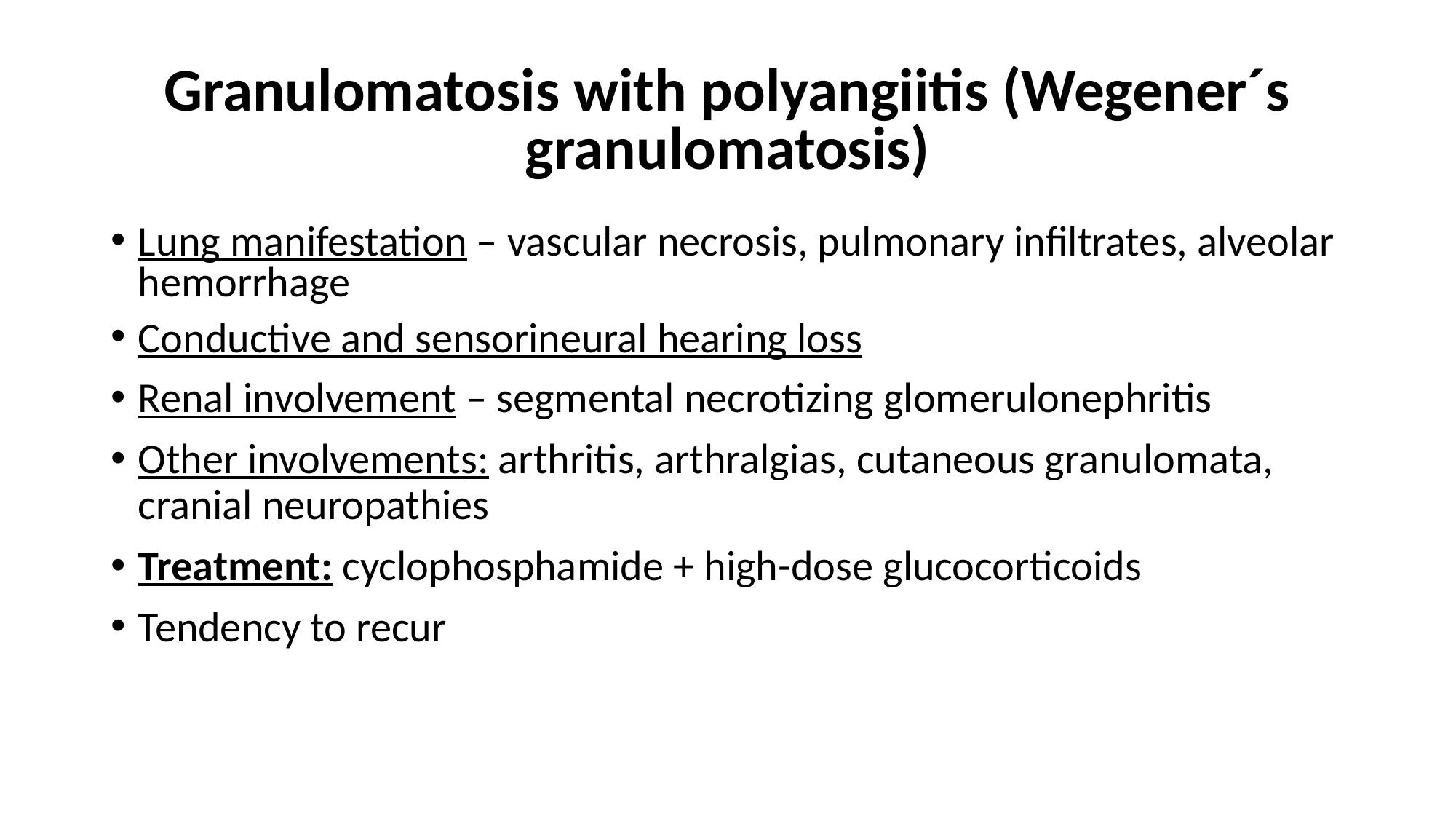

# Granulomatosis with polyangiitis (Wegener´s granulomatosis)
Lung manifestation – vascular necrosis, pulmonary infiltrates, alveolar hemorrhage
Conductive and sensorineural hearing loss
Renal involvement – segmental necrotizing glomerulonephritis
Other involvements: arthritis, arthralgias, cutaneous granulomata, cranial neuropathies
Treatment: cyclophosphamide + high-dose glucocorticoids
Tendency to recur